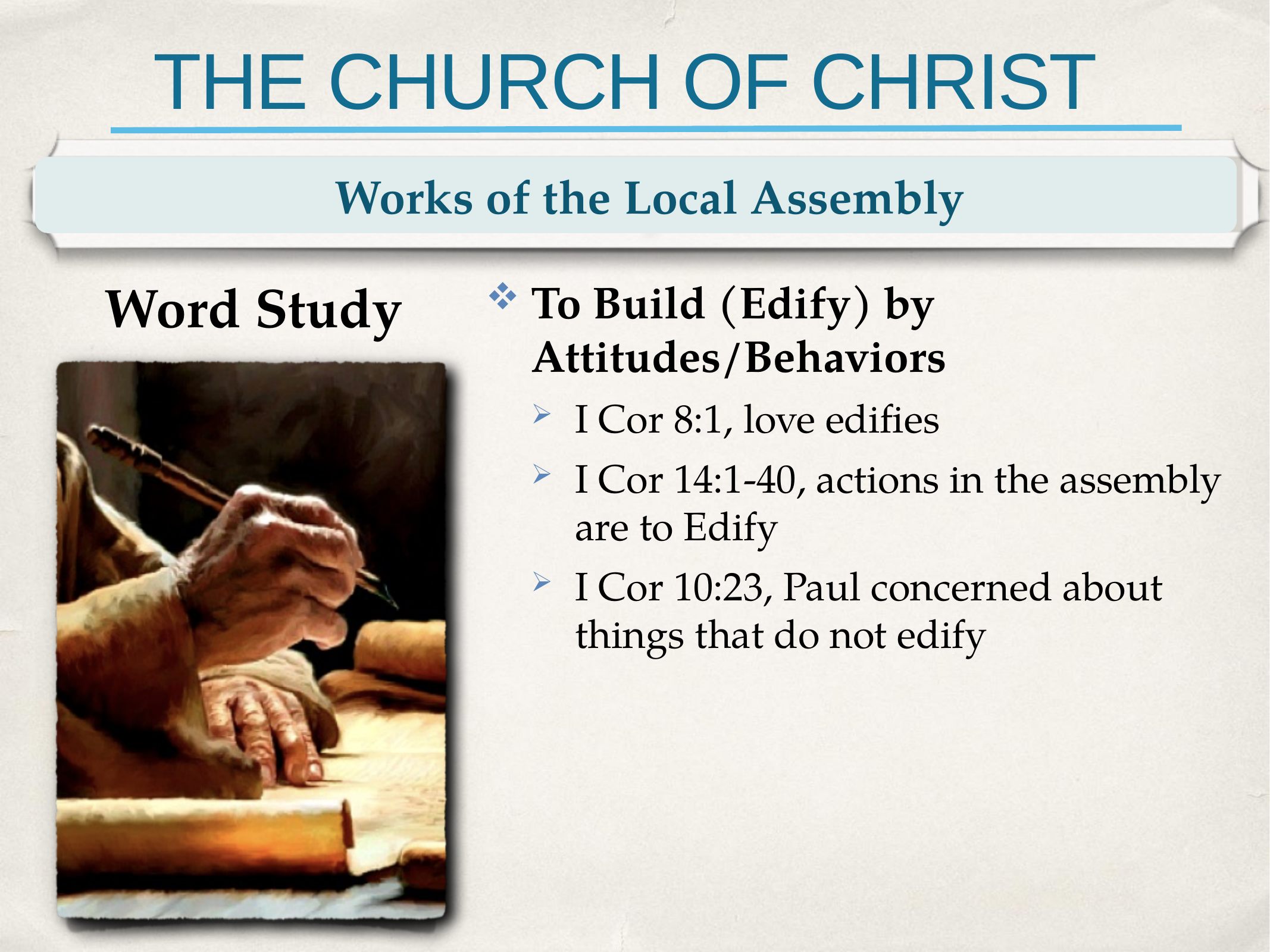

# THE CHURCH OF CHRIST
Works of the Local Assembly
Word Study
To Build (Edify) by Attitudes/Behaviors
I Cor 8:1, love edifies
I Cor 14:1-40, actions in the assembly are to Edify
I Cor 10:23, Paul concerned about things that do not edify